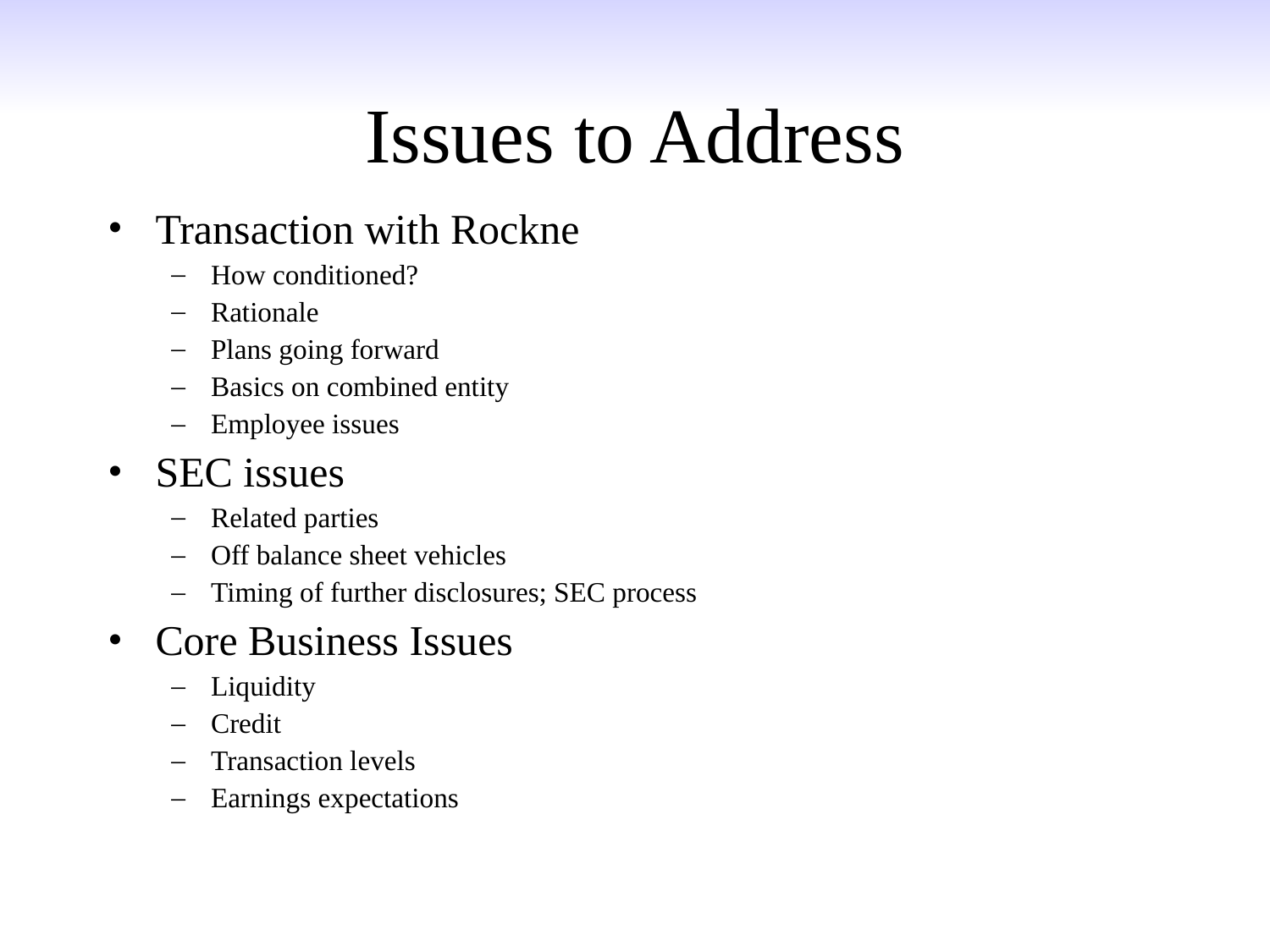

# Issues to Address
Transaction with Rockne
How conditioned?
Rationale
Plans going forward
Basics on combined entity
Employee issues
SEC issues
Related parties
Off balance sheet vehicles
Timing of further disclosures; SEC process
Core Business Issues
Liquidity
Credit
Transaction levels
Earnings expectations